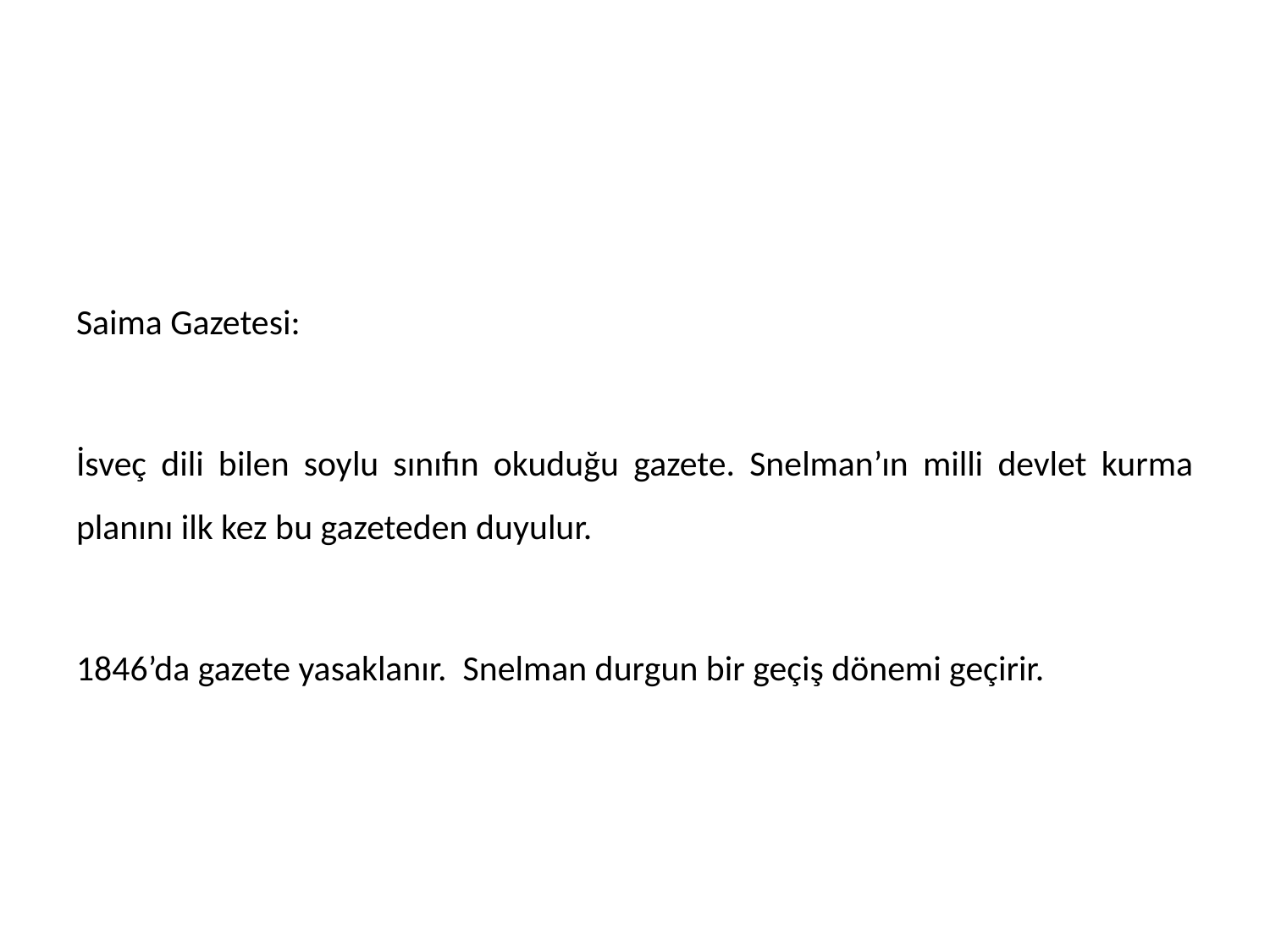

Saima Gazetesi:

İsveç dili bilen soylu sınıfın okuduğu gazete. Snelman’ın milli devlet kurma planını ilk kez bu gazeteden duyulur.

1846’da gazete yasaklanır.  Snelman durgun bir geçiş dönemi geçirir.